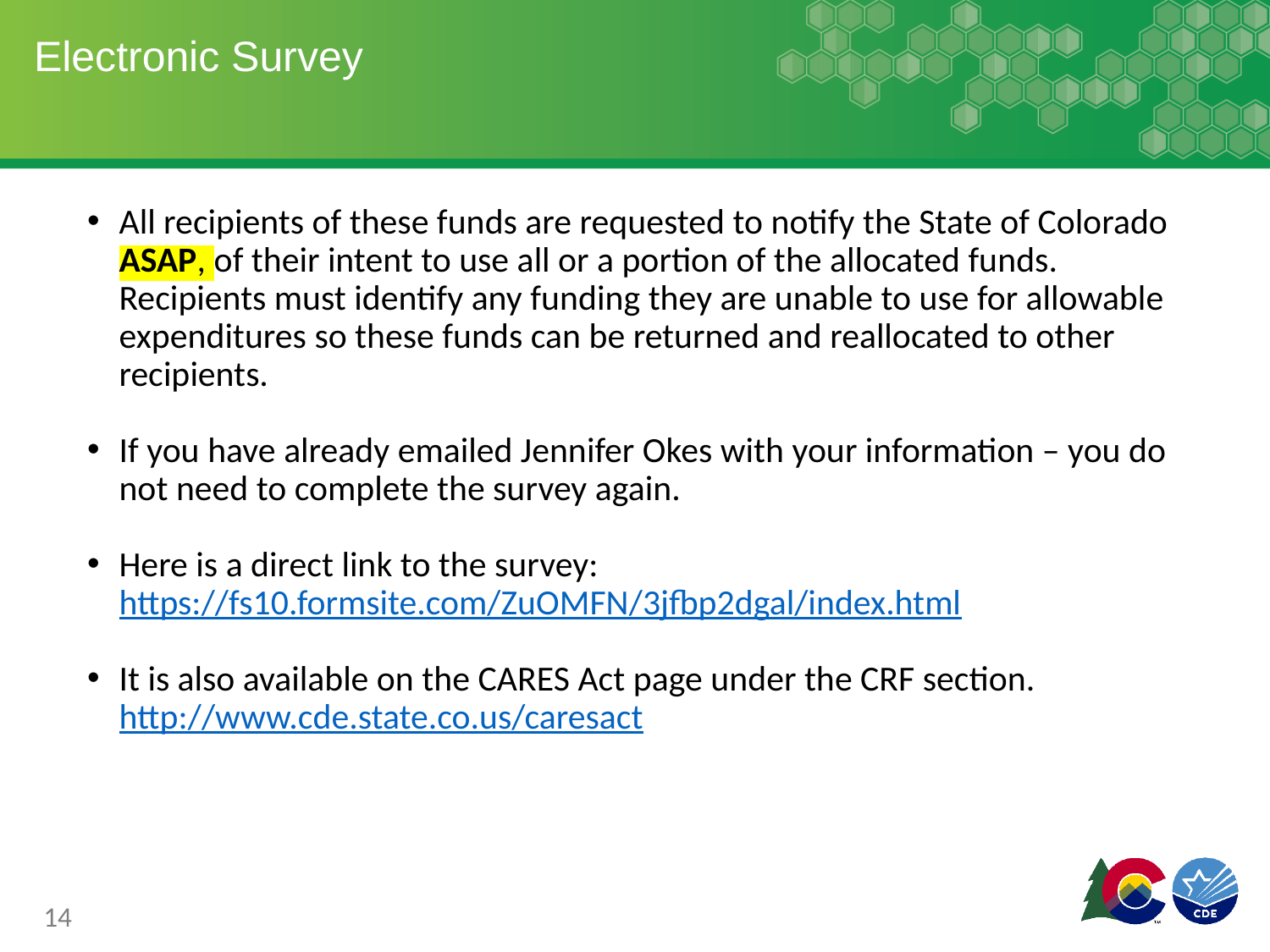

# Electronic Survey
All recipients of these funds are requested to notify the State of Colorado ASAP, of their intent to use all or a portion of the allocated funds. Recipients must identify any funding they are unable to use for allowable expenditures so these funds can be returned and reallocated to other recipients.

If you have already emailed Jennifer Okes with your information – you do not need to complete the survey again.

Here is a direct link to the survey: https://fs10.formsite.com/ZuOMFN/3jfbp2dgal/index.html

It is also available on the CARES Act page under the CRF section. http://www.cde.state.co.us/caresact

14